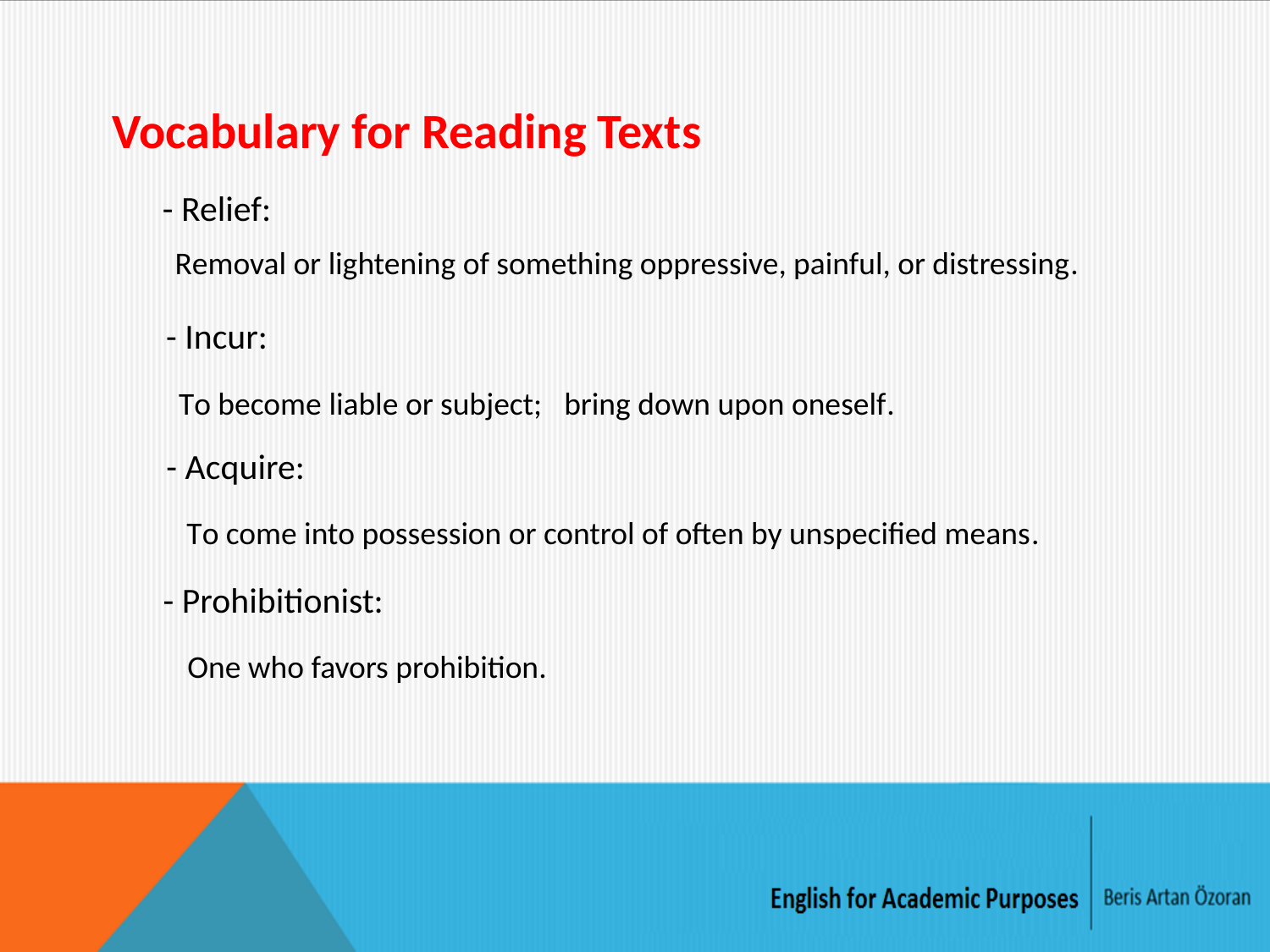

Vocabulary for Reading Texts
- Relief:
Removal or lightening of something oppressive, painful, or distressing.
- Incur:
To become liable or subject;   bring down upon oneself.
- Acquire:
To come into possession or control of often by unspecified means.
- Prohibitionist:
One who favors prohibition.